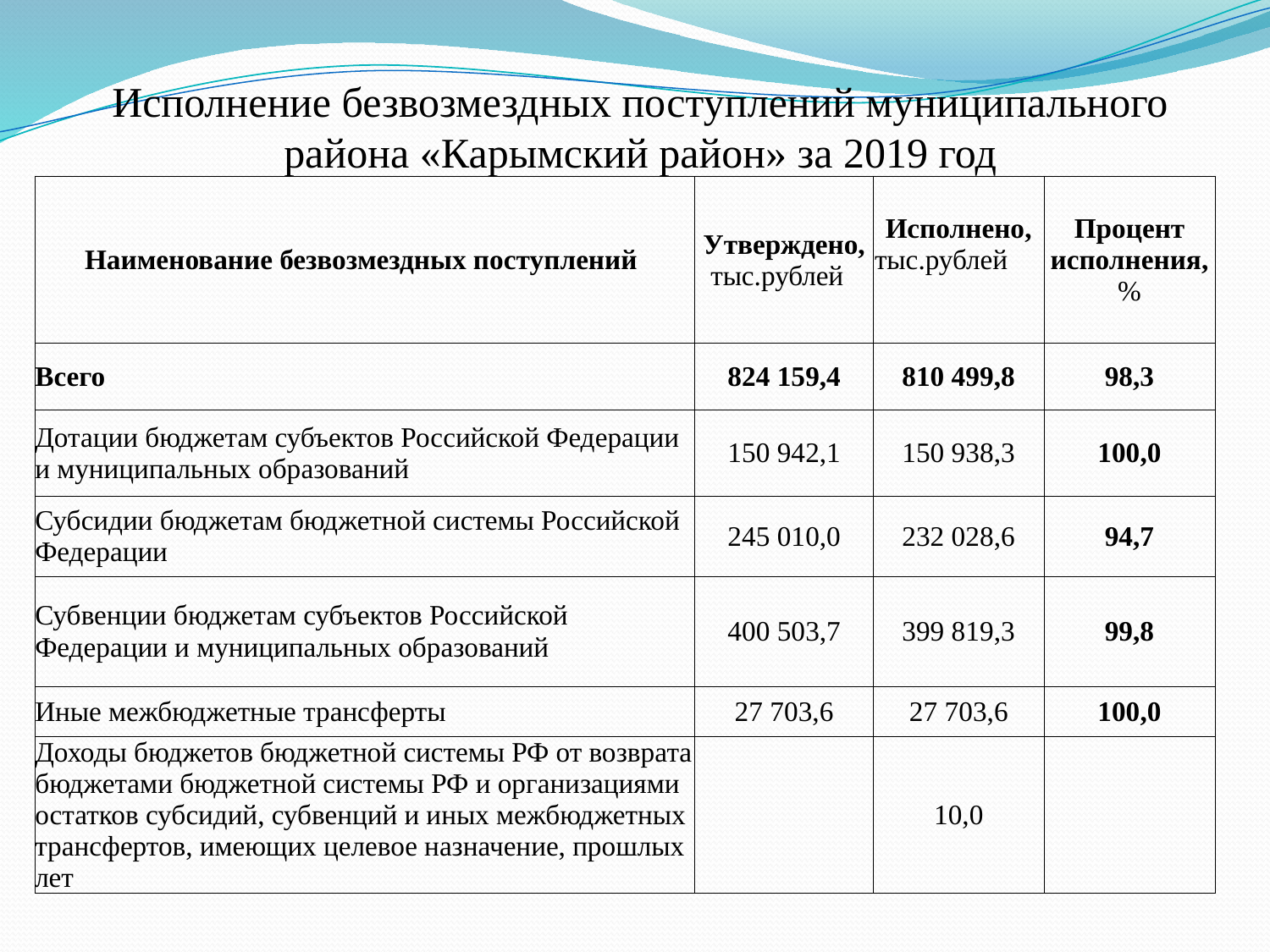

# Исполнение безвозмездных поступлений муниципального района «Карымский район» за 2019 год
| Наименование безвозмездных поступлений | Утверждено, тыс.рублей | Исполнено, тыс.рублей | Процент исполнения, % |
| --- | --- | --- | --- |
| Всего | 824 159,4 | 810 499,8 | 98,3 |
| Дотации бюджетам субъектов Российской Федерации и муниципальных образований | 150 942,1 | 150 938,3 | 100,0 |
| Субсидии бюджетам бюджетной системы Российской Федерации | 245 010,0 | 232 028,6 | 94,7 |
| Субвенции бюджетам субъектов Российской Федерации и муниципальных образований | 400 503,7 | 399 819,3 | 99,8 |
| Иные межбюджетные трансферты | 27 703,6 | 27 703,6 | 100,0 |
| Доходы бюджетов бюджетной системы РФ от возврата бюджетами бюджетной системы РФ и организациями остатков субсидий, субвенций и иных межбюджетных трансфертов, имеющих целевое назначение, прошлых лет |  | 10,0 |  |